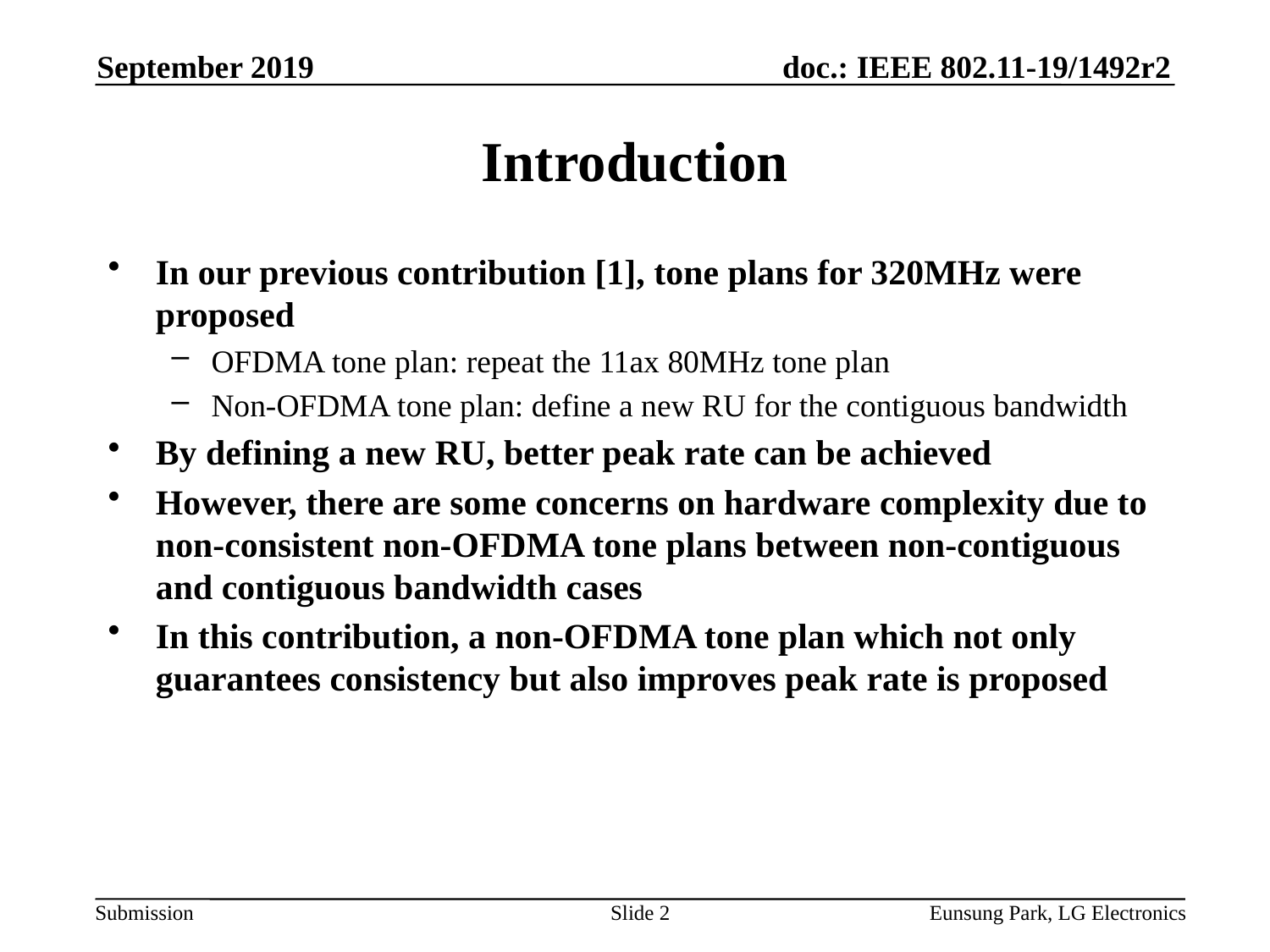

September 2019
# Introduction
In our previous contribution [1], tone plans for 320MHz were proposed
OFDMA tone plan: repeat the 11ax 80MHz tone plan
Non-OFDMA tone plan: define a new RU for the contiguous bandwidth
By defining a new RU, better peak rate can be achieved
However, there are some concerns on hardware complexity due to non-consistent non-OFDMA tone plans between non-contiguous and contiguous bandwidth cases
In this contribution, a non-OFDMA tone plan which not only guarantees consistency but also improves peak rate is proposed
Slide 2
Eunsung Park, LG Electronics